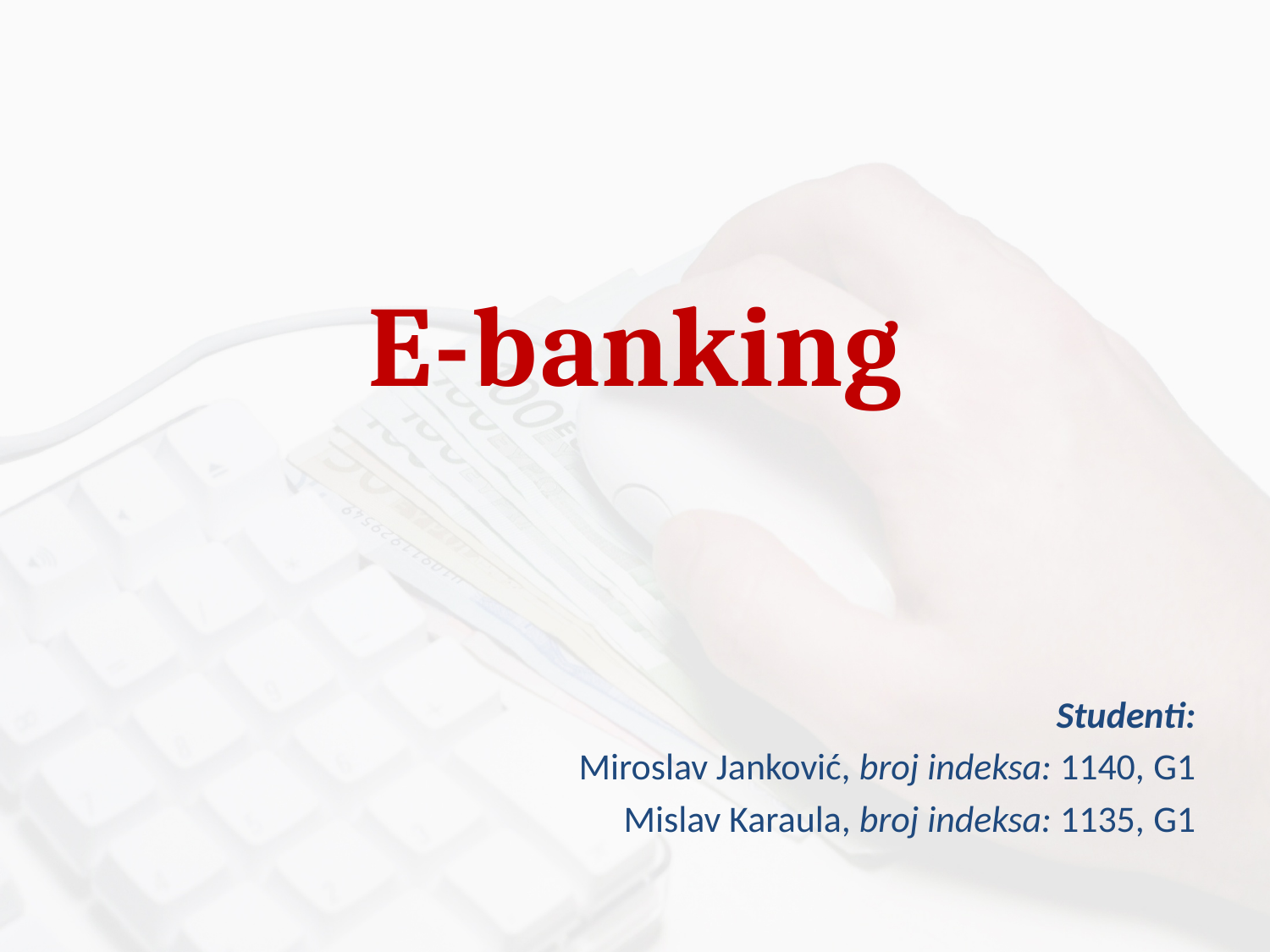

# E-banking
Studenti:
Miroslav Janković, broj indeksa: 1140, G1
Mislav Karaula, broj indeksa: 1135, G1